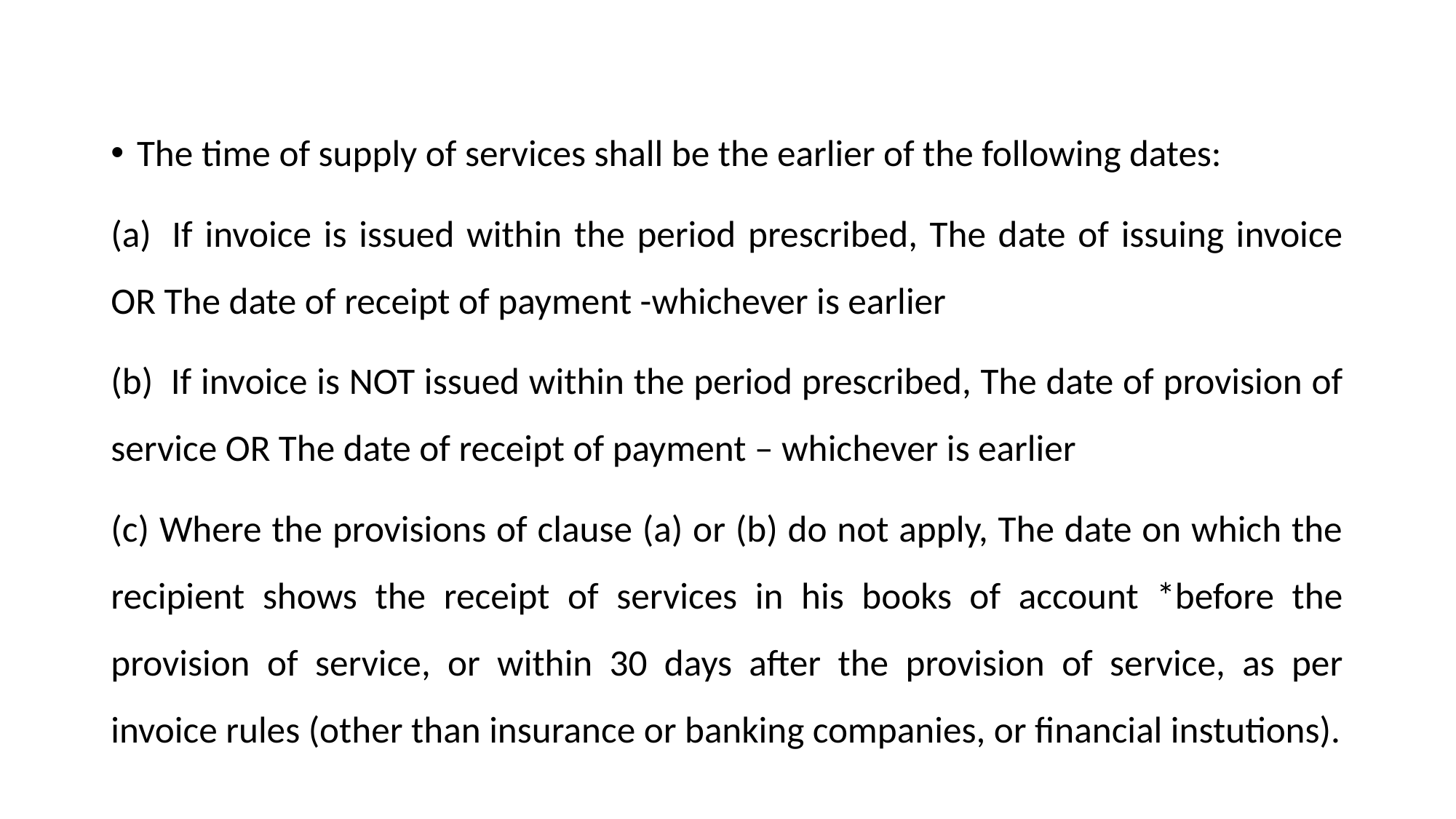

#
The time of supply of services shall be the earlier of the following dates:
(a)  If invoice is issued within the period prescribed, The date of issuing invoice OR The date of receipt of payment -whichever is earlier
(b)  If invoice is NOT issued within the period prescribed, The date of provision of service OR The date of receipt of payment – whichever is earlier
(c) Where the provisions of clause (a) or (b) do not apply, The date on which the recipient shows the receipt of services in his books of account *before the provision of service, or within 30 days after the provision of service, as per invoice rules (other than insurance or banking companies, or financial instutions).